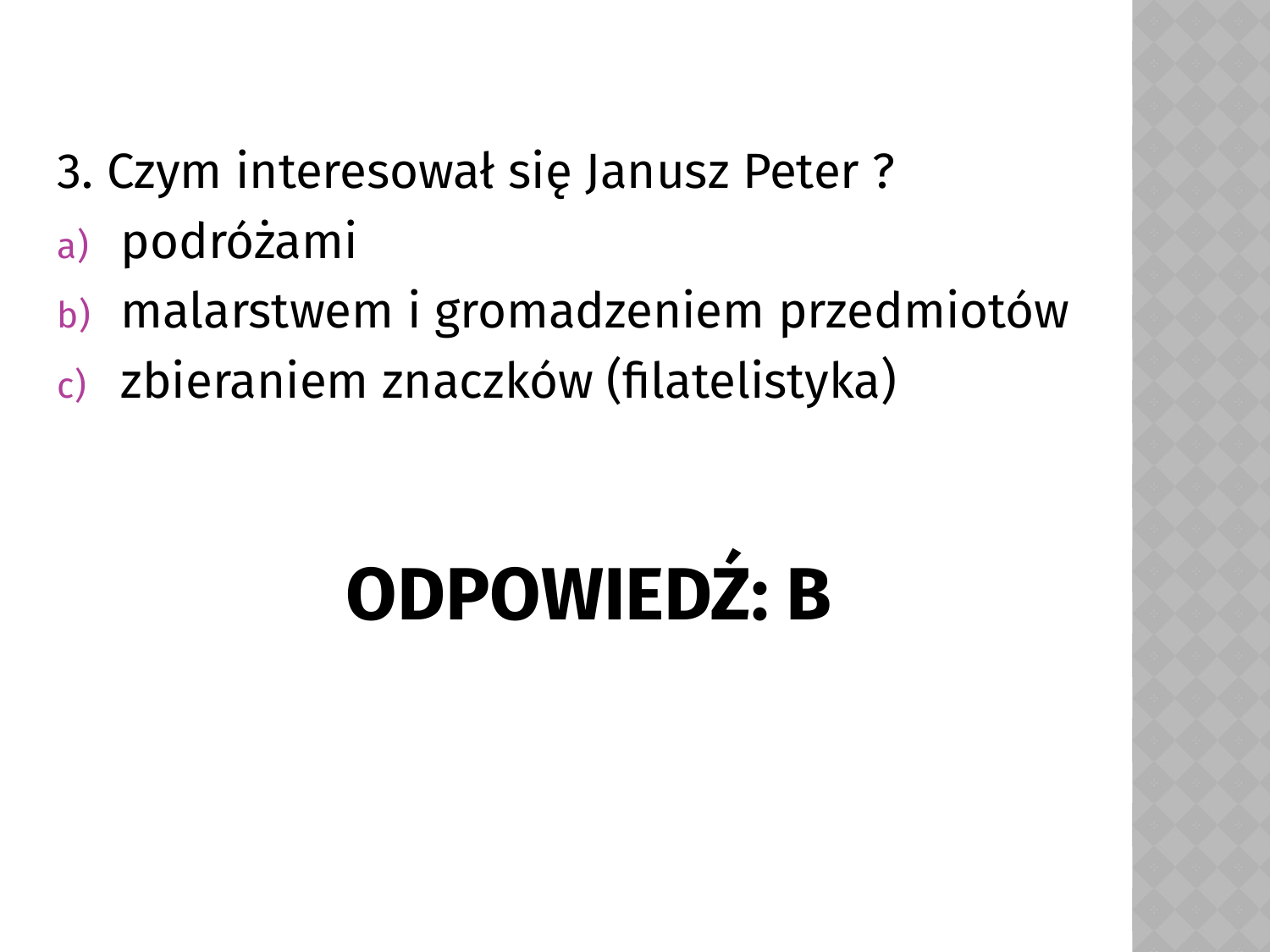

3. Czym interesował się Janusz Peter ?
podróżami
malarstwem i gromadzeniem przedmiotów
zbieraniem znaczków (filatelistyka)
# ODPOWIEDŹ: B